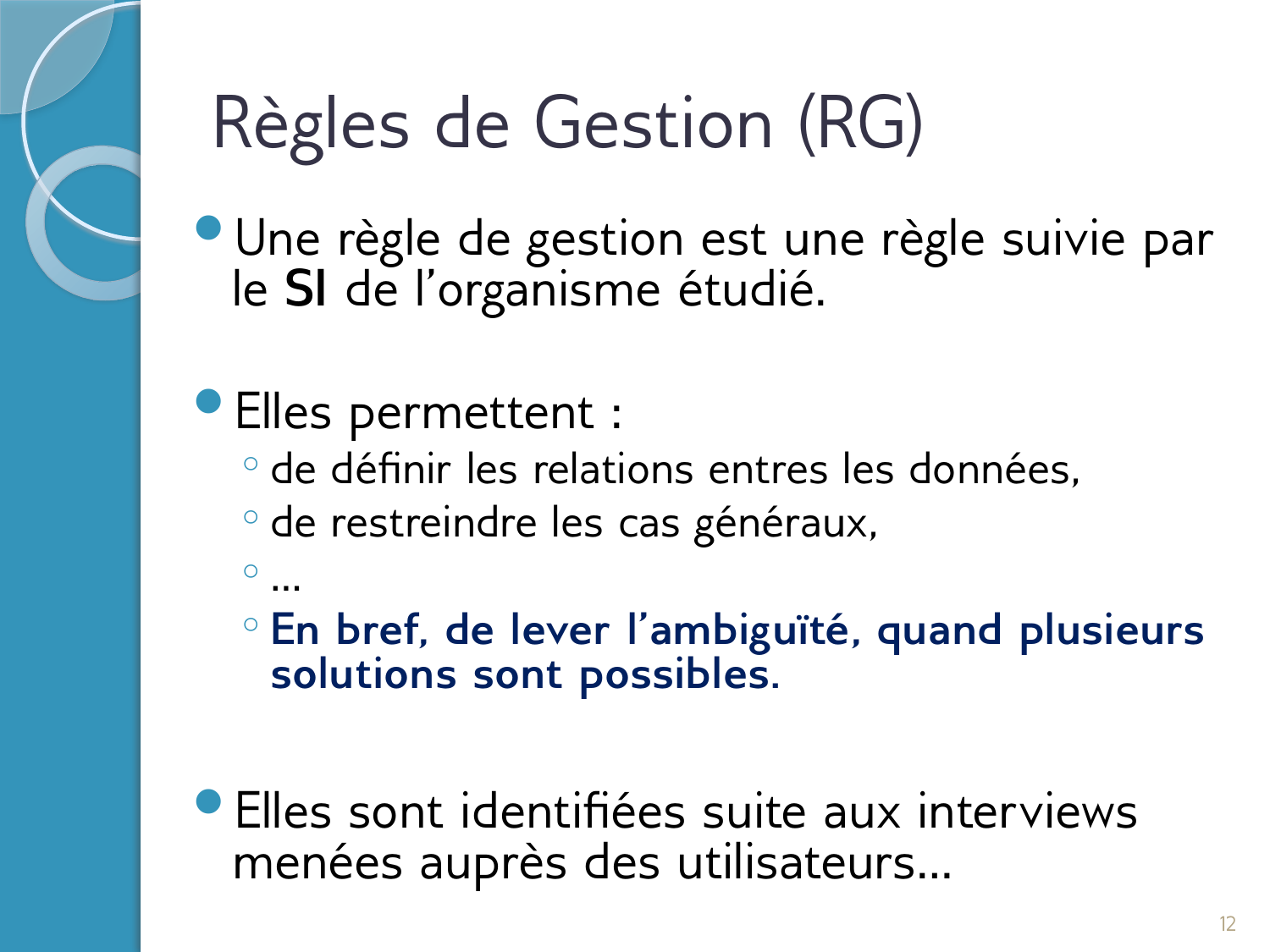

# Règles de Gestion (RG)
Une règle de gestion est une règle suivie par le SI de l’organisme étudié.

Elles permettent :
de définir les relations entres les données,
de restreindre les cas généraux,
…
En bref, de lever l’ambiguïté, quand plusieurs solutions sont possibles.

Elles sont identifiées suite aux interviews menées auprès des utilisateurs…
12